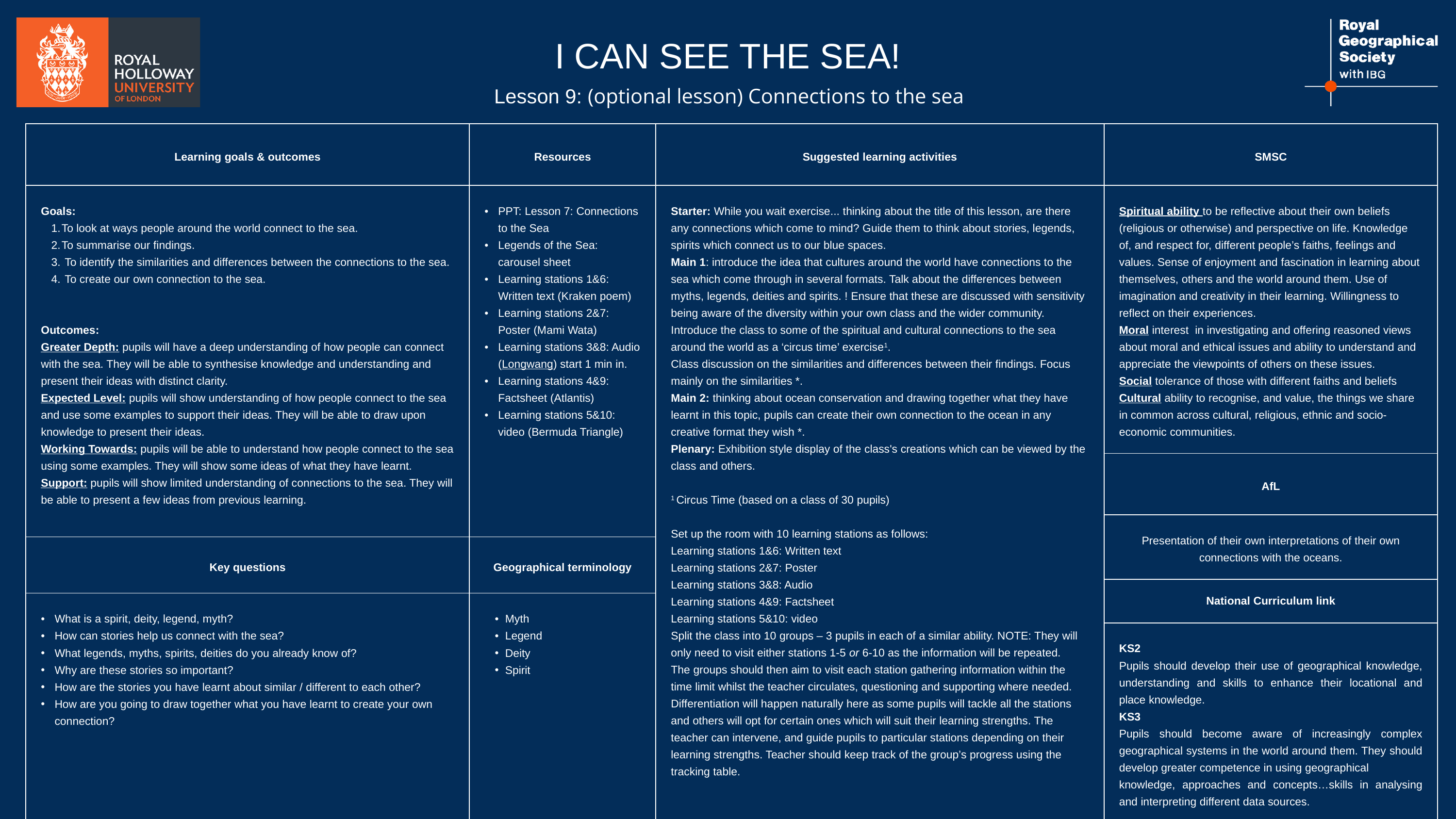

I CAN SEE THE SEA!

Lesson 9: (optional lesson) Connections to the sea
| Learning goals & outcomes | Resources | Suggested learning activities | SMSC |
| --- | --- | --- | --- |
| Goals: To look at ways people around the world connect to the sea. To summarise our findings. To identify the similarities and differences between the connections to the sea. To create our own connection to the sea. Outcomes: Greater Depth: pupils will have a deep understanding of how people can connect with the sea. They will be able to synthesise knowledge and understanding and present their ideas with distinct clarity. Expected Level: pupils will show understanding of how people connect to the sea and use some examples to support their ideas. They will be able to draw upon knowledge to present their ideas. Working Towards: pupils will be able to understand how people connect to the sea using some examples. They will show some ideas of what they have learnt. Support: pupils will show limited understanding of connections to the sea. They will be able to present a few ideas from previous learning. | PPT: Lesson 7: Connections to the Sea Legends of the Sea: carousel sheet Learning stations 1&6: Written text (Kraken poem) Learning stations 2&7: Poster (Mami Wata) Learning stations 3&8: Audio (Longwang) start 1 min in. Learning stations 4&9: Factsheet (Atlantis) Learning stations 5&10: video (Bermuda Triangle) | Starter: While you wait exercise... thinking about the title of this lesson, are there any connections which come to mind? Guide them to think about stories, legends, spirits which connect us to our blue spaces. Main 1: introduce the idea that cultures around the world have connections to the sea which come through in several formats. Talk about the differences between myths, legends, deities and spirits. ! Ensure that these are discussed with sensitivity being aware of the diversity within your own class and the wider community. Introduce the class to some of the spiritual and cultural connections to the sea around the world as a ‘circus time’ exercise1. Class discussion on the similarities and differences between their findings. Focus mainly on the similarities \*. Main 2: thinking about ocean conservation and drawing together what they have learnt in this topic, pupils can create their own connection to the ocean in any creative format they wish \*. Plenary: Exhibition style display of the class's creations which can be viewed by the class and others. 1 Circus Time (based on a class of 30 pupils) Set up the room with 10 learning stations as follows: Learning stations 1&6: Written text Learning stations 2&7: Poster Learning stations 3&8: Audio Learning stations 4&9: Factsheet Learning stations 5&10: video Split the class into 10 groups – 3 pupils in each of a similar ability. NOTE: They will only need to visit either stations 1-5 or 6-10 as the information will be repeated. The groups should then aim to visit each station gathering information within the time limit whilst the teacher circulates, questioning and supporting where needed. Differentiation will happen naturally here as some pupils will tackle all the stations and others will opt for certain ones which will suit their learning strengths. The teacher can intervene, and guide pupils to particular stations depending on their learning strengths. Teacher should keep track of the group’s progress using the tracking table. | Spiritual ability to be reflective about their own beliefs (religious or otherwise) and perspective on life. Knowledge of, and respect for, different people’s faiths, feelings and values. Sense of enjoyment and fascination in learning about themselves, others and the world around them. Use of imagination and creativity in their learning. Willingness to reflect on their experiences. Moral interest in investigating and offering reasoned views about moral and ethical issues and ability to understand and appreciate the viewpoints of others on these issues. Social tolerance of those with different faiths and beliefs Cultural ability to recognise, and value, the things we share in common across cultural, religious, ethnic and socio-economic communities. |
| Goals: To look at different myths and legends of the sea from around the world. To summarise our findings. To identify the similarities and difference between the legends of the sea. To create our own legend of the sea. Outcomes: Meeting expected standard Meeting higher standard | PPT: Lesson 7: Legends of the Sea Legends of the Sea: carousel sheet | Starter: While you wait exercise... thinking about the title of this lesson, are there any legends which come to mind? Main 1: Introduce the class to different legends of the sea as a carousel exercise. Class discussion on the similarities and differences between the different legends. Focus mainly on the similarities. Main 2: thinking about ocean conservation and drawing together what they have learnt in this topic learners have the opportunity to create their own legend of the sea in any creative format they wish. Plenary: Exhibition style display of the class’ creations which can be viewed by the class and others. | AfL |
|  |  |  | Presentation of their own interpretations of their own connections with the oceans. |
| Key questions | Geographical terminology | Starter: While you wait exercise... thinking about the title of this lesson, are there any legends which come to mind? Main 1: Introduce the class to different legends of the sea as a carousel exercise. Class discussion on the similarities and differences between the different legends. Focus mainly on the similarities. Main 2: thinking about ocean conservation and drawing together what they have learnt in this topic learners have the opportunity to create their own legend of the sea in any creative format they wish. Plenary: Exhibition style display of the class’ creations which can be viewed by the class and others. |  |
|  |  |  | National Curriculum link |
| What is a spirit, deity, legend, myth? How can stories help us connect with the sea? What legends, myths, spirits, deities do you already know of? Why are these stories so important? How are the stories you have learnt about similar / different to each other? How are you going to draw together what you have learnt to create your own connection? | Myth Legend Deity Spirit |  |  |
|  | Myth Legend Deity | Starter: While you wait exercise... thinking about the title of this lesson, are there any legends which come to mind? Main 1: Introduce the class to different legends of the sea as a carousel exercise. Class discussion on the similarities and differences between the different legends. Focus mainly on the similarities. Main 2: thinking about ocean conservation and drawing together what they have learnt in this topic learners have the opportunity to create their own legend of the sea in any creative format they wish. Plenary: Exhibition style display of the class’ creations which can be viewed by the class and others. | KS2 Pupils should develop their use of geographical knowledge, understanding and skills to enhance their locational and place knowledge. KS3 Pupils should become aware of increasingly complex geographical systems in the world around them. They should develop greater competence in using geographical knowledge, approaches and concepts…skills in analysing and interpreting different data sources. |